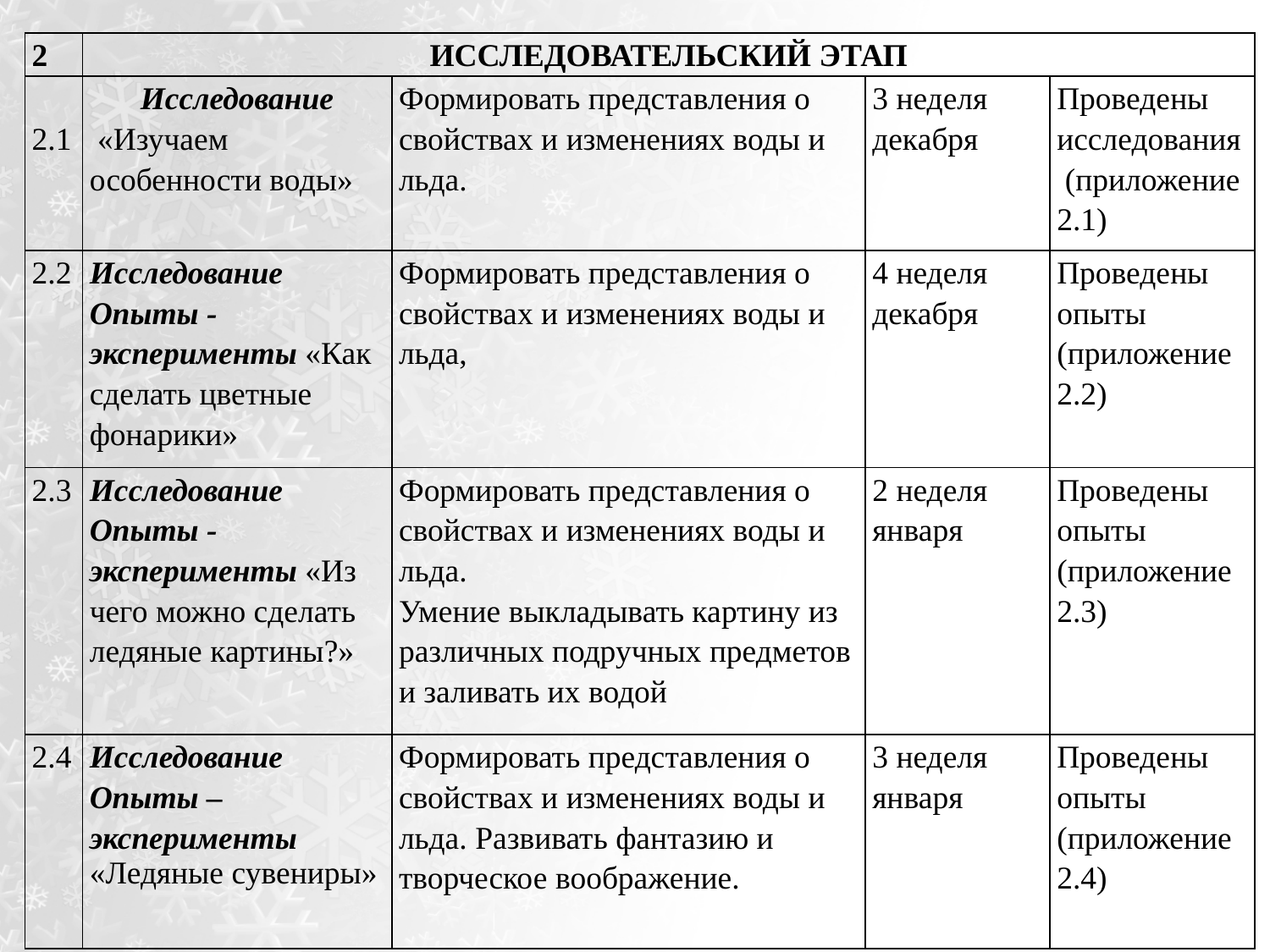

| 2 | ИССЛЕДОВАТЕЛЬСКИЙ ЭТАП |  |  |  |
| --- | --- | --- | --- | --- |
| 2.1 | Исследование «Изучаем особенности воды» | Формировать представления о свойствах и изменениях воды и льда. | 3 неделя декабря | Проведены исследования (приложение 2.1) |
| 2.2 | Исследование Опыты - эксперименты «Как сделать цветные фонарики» | Формировать представления о свойствах и изменениях воды и льда, | 4 неделя декабря | Проведены опыты (приложение 2.2) |
| 2.3 | Исследование Опыты - эксперименты «Из чего можно сделать ледяные картины?» | Формировать представления о свойствах и изменениях воды и льда. Умение выкладывать картину из различных подручных предметов и заливать их водой | 2 неделя января | Проведены опыты (приложение 2.3) |
| 2.4 | Исследование Опыты – эксперименты «Ледяные сувениры» | Формировать представления о свойствах и изменениях воды и льда. Развивать фантазию и творческое воображение. | 3 неделя января | Проведены опыты (приложение 2.4) |